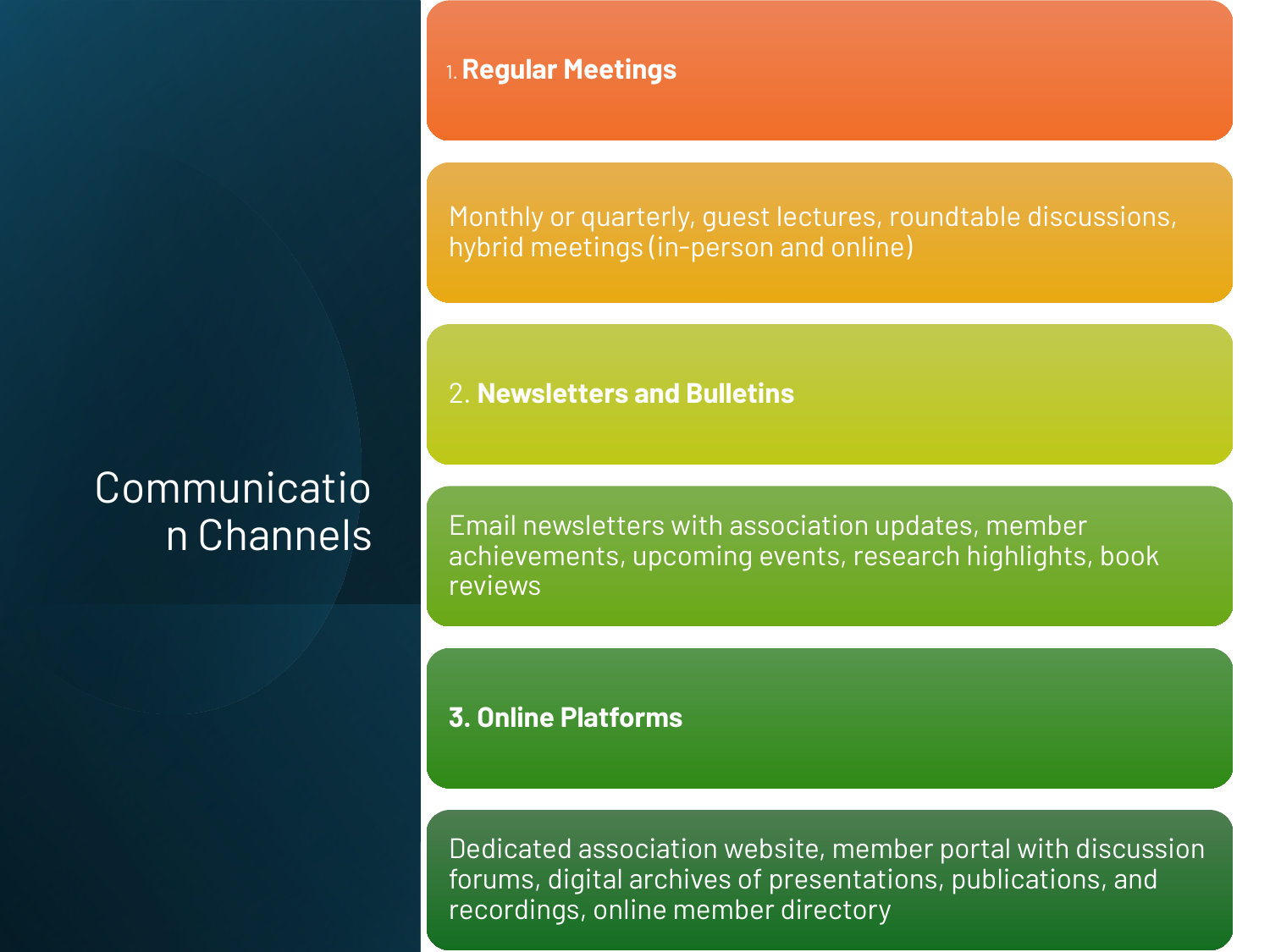

1. Regular Meetings
Monthly or quarterly, guest lectures, roundtable discussions, hybrid meetings (in-person and online)
2. Newsletters and Bulletins
Email newsletters with association updates, member achievements, upcoming events, research highlights, book reviews
3. Online Platforms
Dedicated association website, member portal with discussion forums, digital archives of presentations, publications, and recordings, online member directory

# Communication Channels